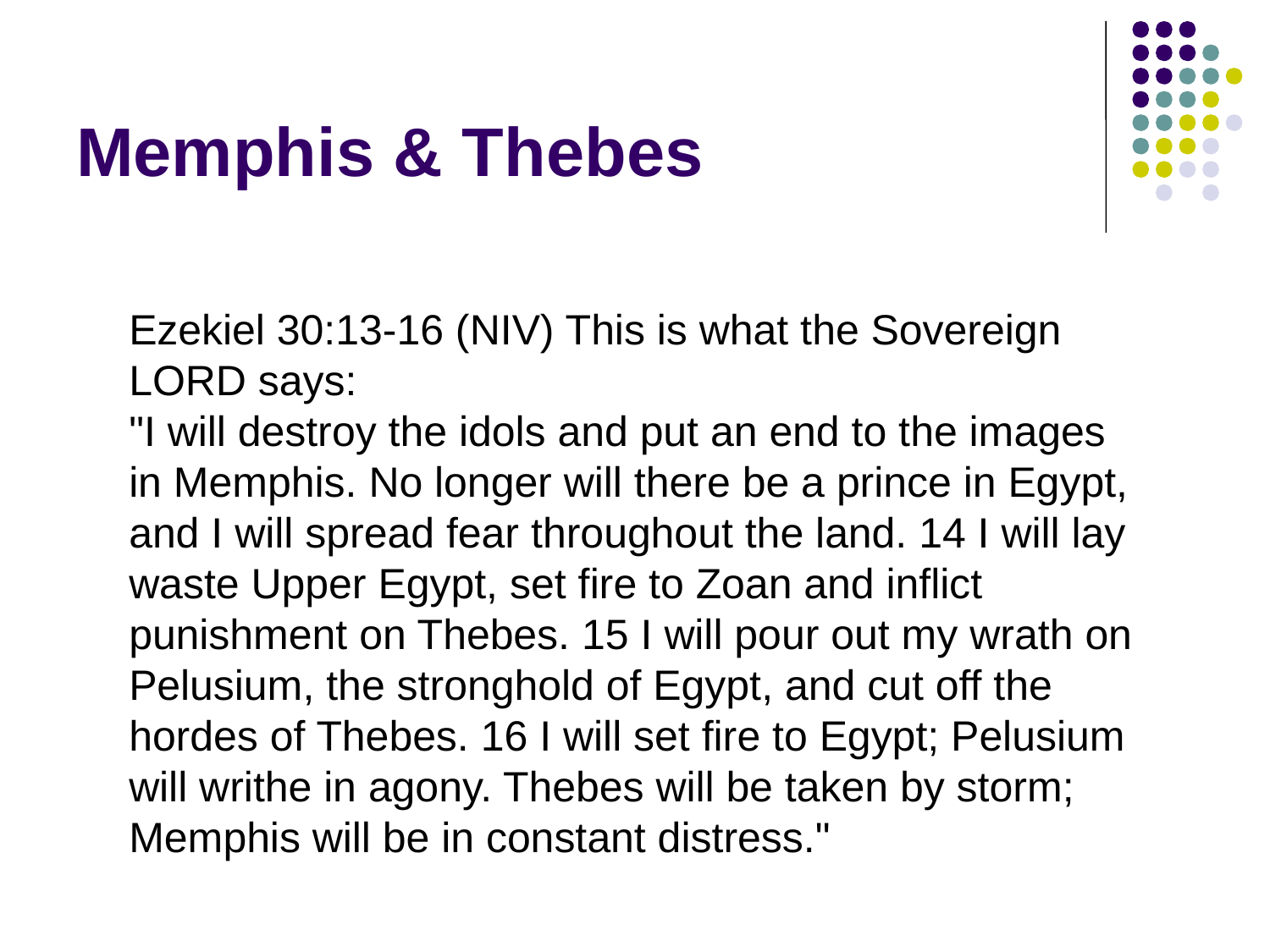

# Memphis & Thebes
Ezekiel 30:13-16 (NIV) This is what the Sovereign LORD says:
"I will destroy the idols and put an end to the images in Memphis. No longer will there be a prince in Egypt, and I will spread fear throughout the land. 14 I will lay waste Upper Egypt, set fire to Zoan and inflict punishment on Thebes. 15 I will pour out my wrath on Pelusium, the stronghold of Egypt, and cut off the hordes of Thebes. 16 I will set fire to Egypt; Pelusium will writhe in agony. Thebes will be taken by storm;
Memphis will be in constant distress."